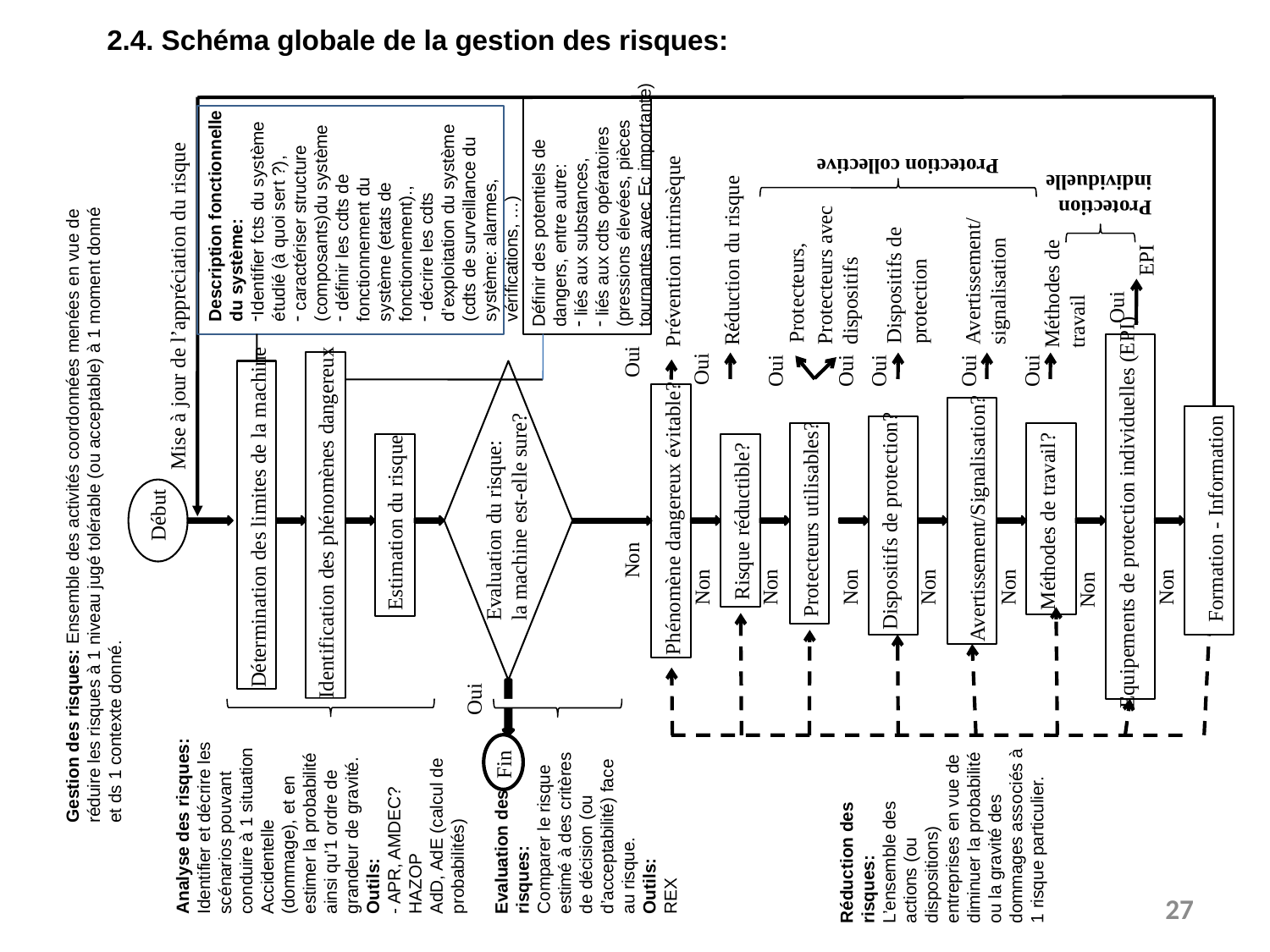

Gestion des risques: Ensemble des activités coordonnées menées en vue de réduire les risques à 1 niveau jugé tolérable (ou acceptable) à 1 moment donné et ds 1 contexte donné.

Début
Mise à jour de l’appréciation du risque
Analyse des risques:
Identifier et décrire les
scénarios pouvant
conduire à 1 situation
Accidentelle (dommage), et en estimer la probabilité ainsi qu’1 ordre de grandeur de gravité.
Outils:
- APR, AMDEC? HAZOP
AdD, AdE (calcul de probabilités)

Description fonctionnelle du système:
Identifier fcts du système étudié (à quoi sert ?),
 caractériser structure (composants)du système
 définir les cdts de fonctionnement du système (etats de fonctionnement).,
 décrire les cdts d’exploitation du système (cdts de surveillance du système: alarmes, vérifications, …)

Détermination des limites de la machine

Identification des phénomènes dangereux

Estimation du risque

Oui
Evaluation du risque:
la machine est-elle sure?
Evaluation des risques:
Comparer le risque estimé à des critères de décision (ou d’acceptabilité) face au risque.
Outils:
REX

Fin

Définir des potentiels de
dangers, entre autre:
 liés aux substances,
 liés aux cdts opératoires
(pressions élevées, pièces
tournantes avec Ec importante)

Non
Oui

Phénomène dangereux évitable?
Prévention intrinsèque
Oui
Non

Réduction du risque

Risque réductible?
Non
Oui

Protecteurs,

Protecteurs utilisables?
Protecteurs avec
dispositifs
Oui
Réduction des risques:
L’ensemble des actions (ou dispositions) entreprises en vue de diminuer la probabilité ou la gravité des dommages associés à 1 risque particulier.
Non

Oui

Dispositifs de protection?
Dispositifs de
protection
Protection collective
Non

Oui
Avertissement/
signalisation
Avertissement/Signalisation?
Non

Oui

Méthodes de travail?
Méthodes de
travail

Protection
individuelle
Non

Oui

Equipements de protection individuelles (EPI)
EPI
Non

Formation - Information
2.4. Schéma globale de la gestion des risques:
27